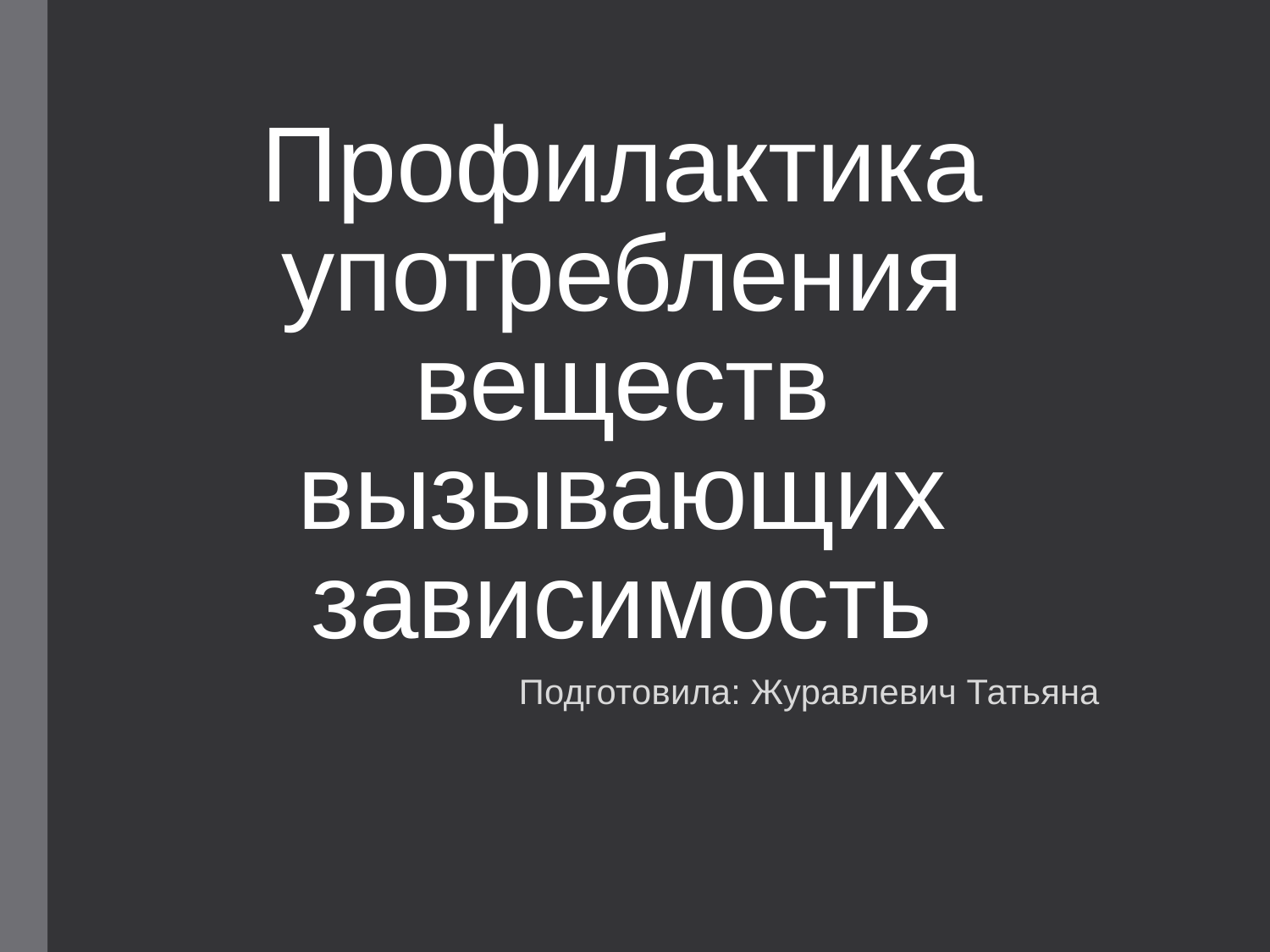

# Профилактика употребления веществ вызывающих зависимость
Подготовила: Журавлевич Татьяна